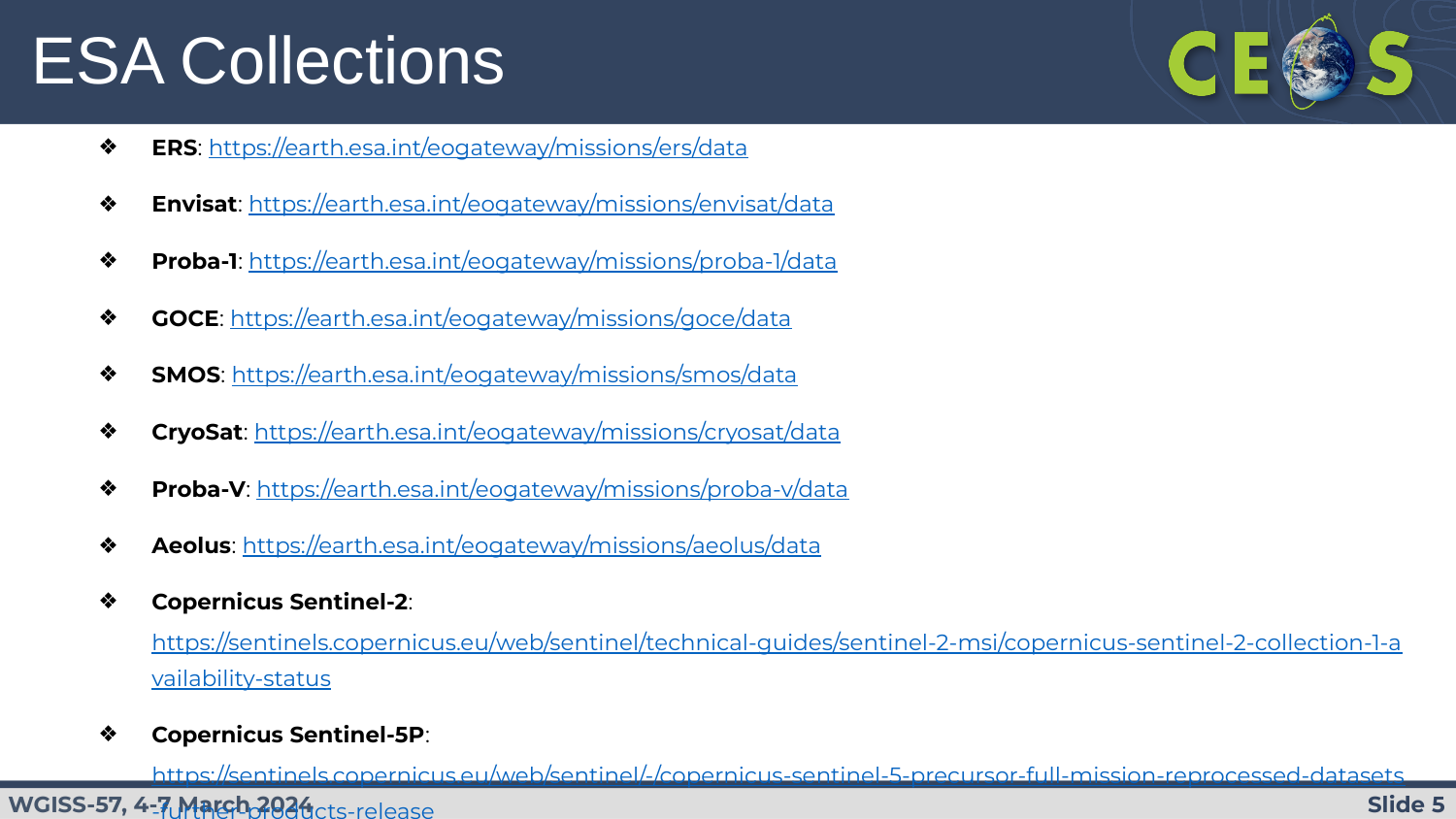

# ESA Collections
ERS: https://earth.esa.int/eogateway/missions/ers/data
Envisat: https://earth.esa.int/eogateway/missions/envisat/data
Proba-1: https://earth.esa.int/eogateway/missions/proba-1/data
GOCE: https://earth.esa.int/eogateway/missions/goce/data
SMOS: https://earth.esa.int/eogateway/missions/smos/data
CryoSat: https://earth.esa.int/eogateway/missions/cryosat/data
Proba-V: https://earth.esa.int/eogateway/missions/proba-v/data
Aeolus: https://earth.esa.int/eogateway/missions/aeolus/data
Copernicus Sentinel-2: https://sentinels.copernicus.eu/web/sentinel/technical-guides/sentinel-2-msi/copernicus-sentinel-2-collection-1-availability-status
Copernicus Sentinel-5P: https://sentinels.copernicus.eu/web/sentinel/-/copernicus-sentinel-5-precursor-full-mission-reprocessed-datasets-further-products-release